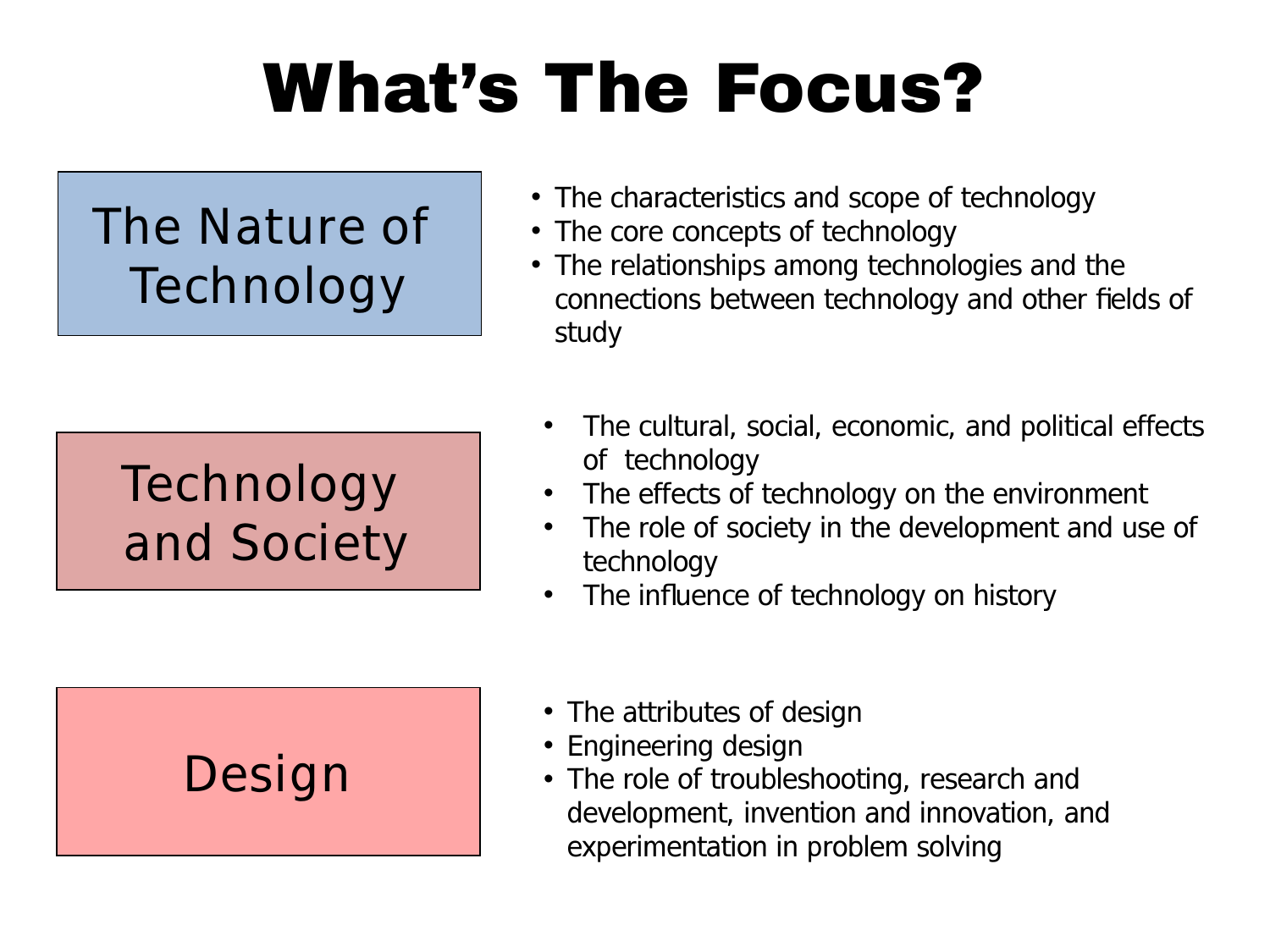

What’s The Focus?
The Nature of
Technology
The characteristics and scope of technology
The core concepts of technology
The relationships among technologies and the connections between technology and other fields of study

The cultural, social, economic, and political effects of  technology
The effects of technology on the environment
The role of society in the development and use of technology
The influence of technology on history
Technology
and Society
Design
The attributes of design
Engineering design
The role of troubleshooting, research and development, invention and innovation, and experimentation in problem solving